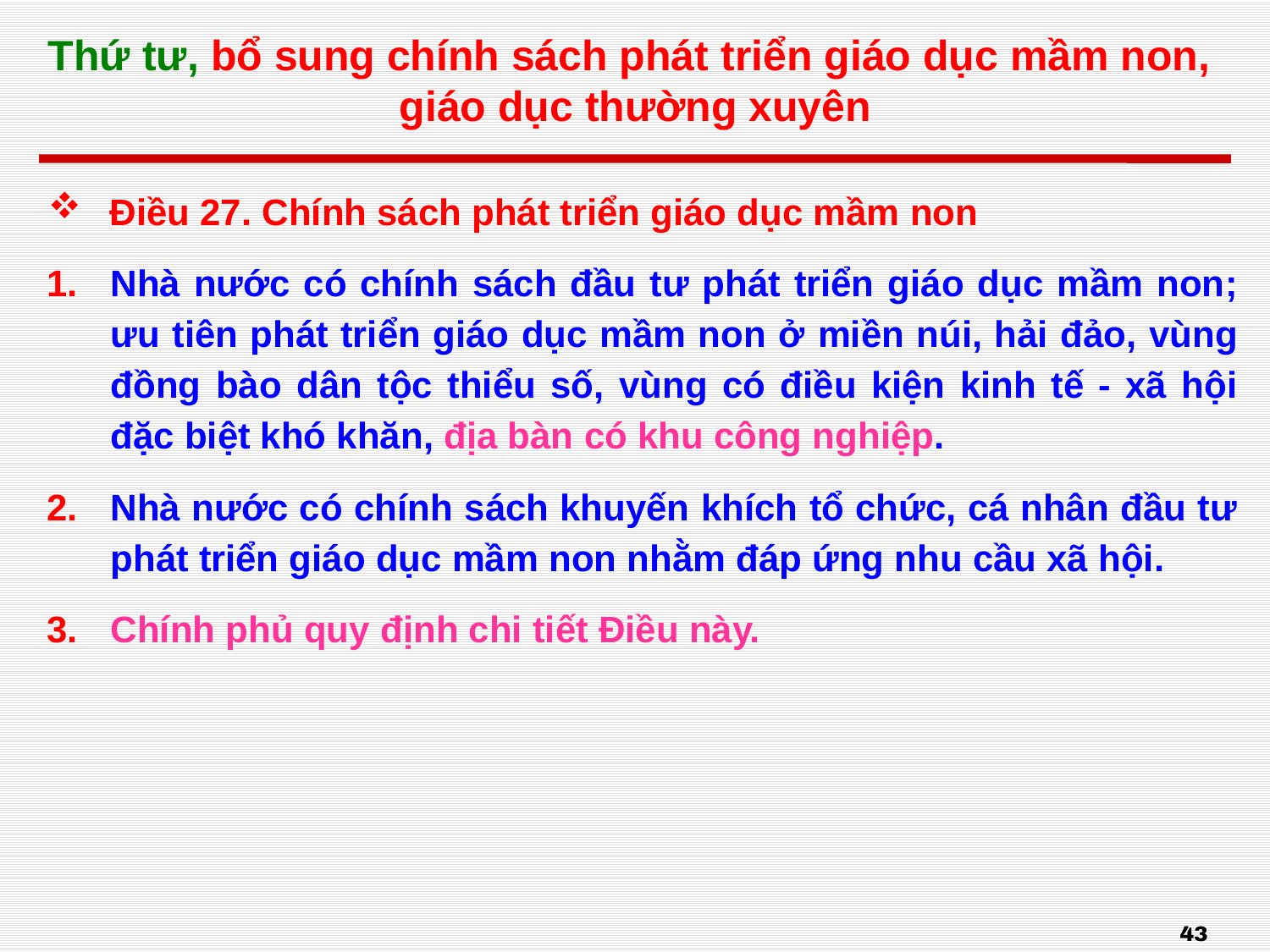

# Thứ tư, bổ sung chính sách phát triển giáo dục mầm non, giáo dục thường xuyên
Điều 27. Chính sách phát triển giáo dục mầm non
Nhà nước có chính sách đầu tư phát triển giáo dục mầm non; ưu tiên phát triển giáo dục mầm non ở miền núi, hải đảo, vùng đồng bào dân tộc thiểu số, vùng có điều kiện kinh tế - xã hội đặc biệt khó khăn, địa bàn có khu công nghiệp.
Nhà nước có chính sách khuyến khích tổ chức, cá nhân đầu tư phát triển giáo dục mầm non nhằm đáp ứng nhu cầu xã hội.
Chính phủ quy định chi tiết Điều này.